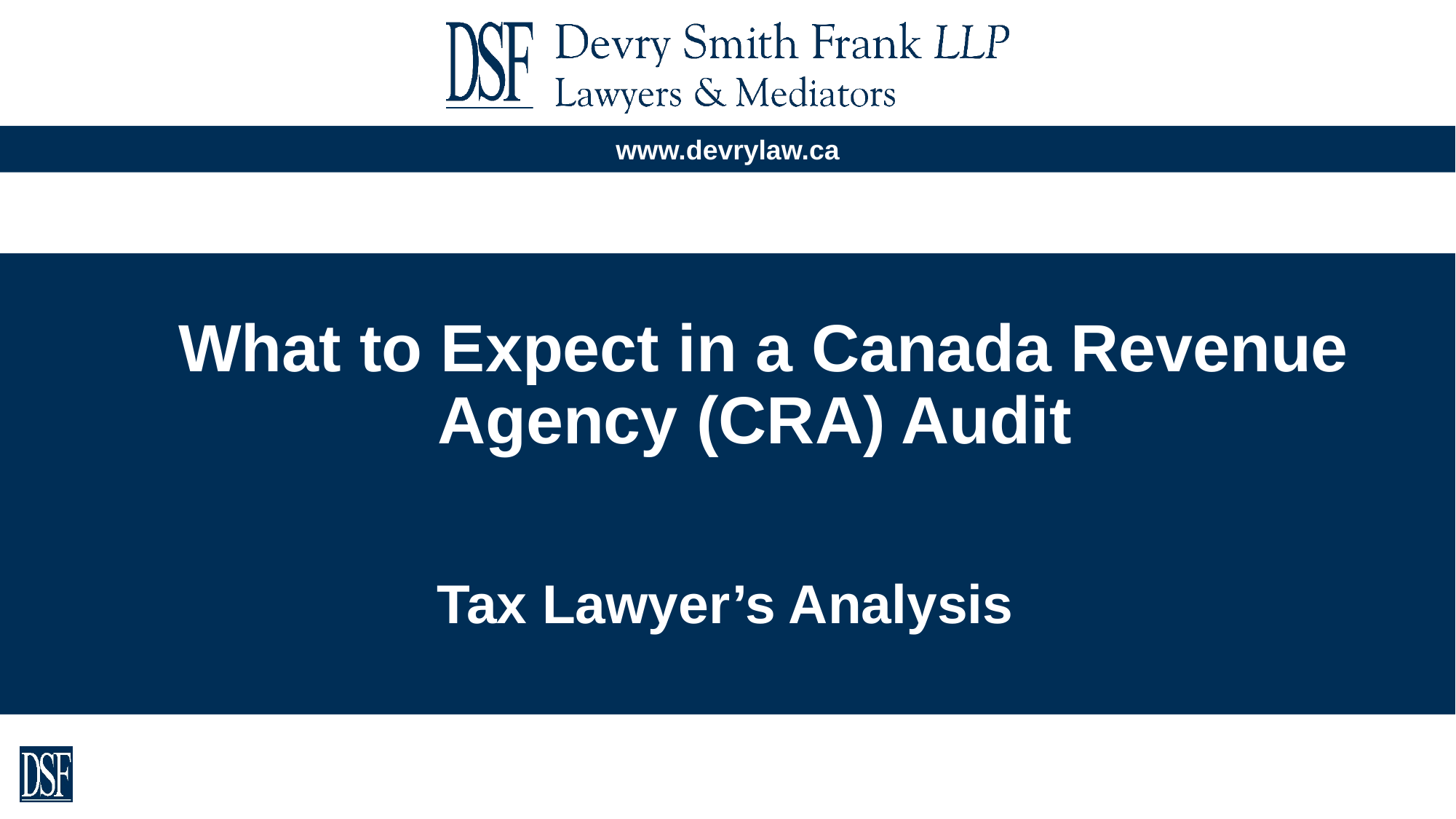

# What to Expect in a Canada Revenue Agency (CRA) Audit
Tax Lawyer’s Analysis